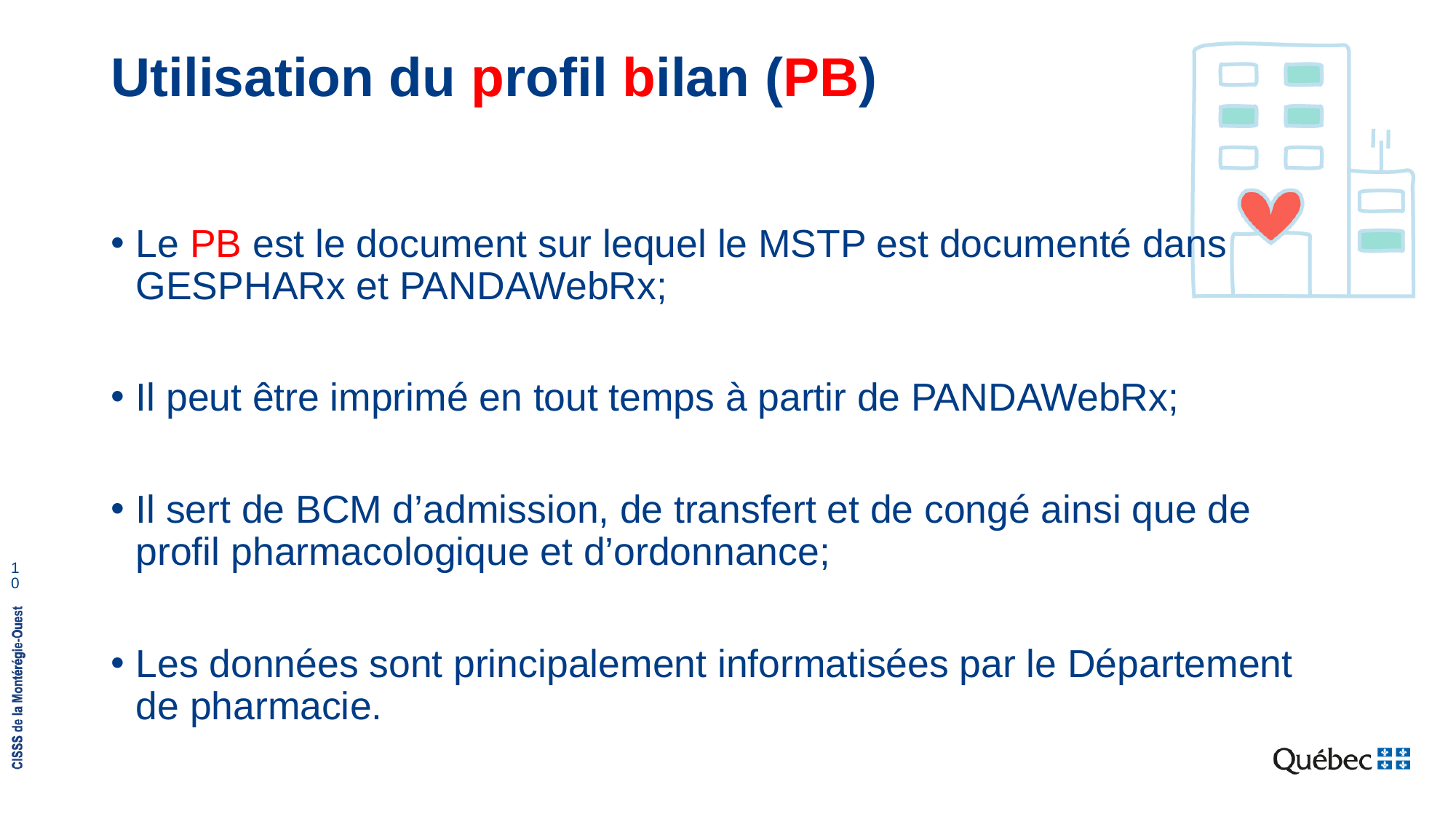

# Utilisation du profil bilan (PB)
Le PB est le document sur lequel le MSTP est documenté dans GESPHARx et PANDAWebRx;

Il peut être imprimé en tout temps à partir de PANDAWebRx;

Il sert de BCM d’admission, de transfert et de congé ainsi que de profil pharmacologique et d’ordonnance;

Les données sont principalement informatisées par le Département de pharmacie.

10